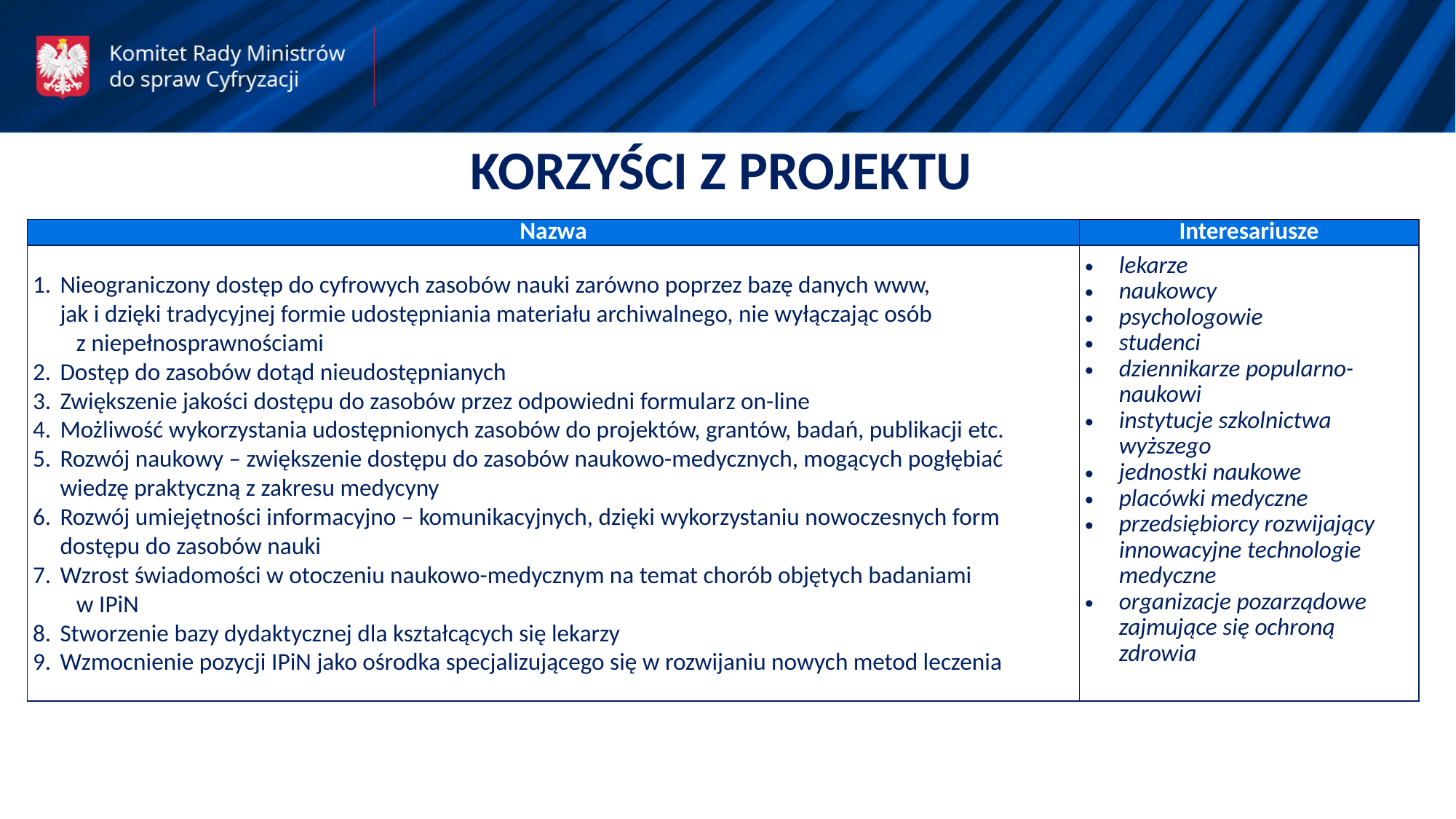

KORZYŚCI Z PROJEKTU
| Nazwa | Interesariusze |
| --- | --- |
| Nieograniczony dostęp do cyfrowych zasobów nauki zarówno poprzez bazę danych www, jak i dzięki tradycyjnej formie udostępniania materiału archiwalnego, nie wyłączając osób z niepełnosprawnościami Dostęp do zasobów dotąd nieudostępnianych Zwiększenie jakości dostępu do zasobów przez odpowiedni formularz on-line Możliwość wykorzystania udostępnionych zasobów do projektów, grantów, badań, publikacji etc. Rozwój naukowy – zwiększenie dostępu do zasobów naukowo-medycznych, mogących pogłębiać wiedzę praktyczną z zakresu medycyny Rozwój umiejętności informacyjno – komunikacyjnych, dzięki wykorzystaniu nowoczesnych form dostępu do zasobów nauki Wzrost świadomości w otoczeniu naukowo-medycznym na temat chorób objętych badaniami w IPiN Stworzenie bazy dydaktycznej dla kształcących się lekarzy Wzmocnienie pozycji IPiN jako ośrodka specjalizującego się w rozwijaniu nowych metod leczenia | lekarze naukowcy psychologowie studenci dziennikarze popularno-naukowi instytucje szkolnictwa wyższego jednostki naukowe placówki medyczne przedsiębiorcy rozwijający innowacyjne technologie medyczne organizacje pozarządowe zajmujące się ochroną zdrowia |